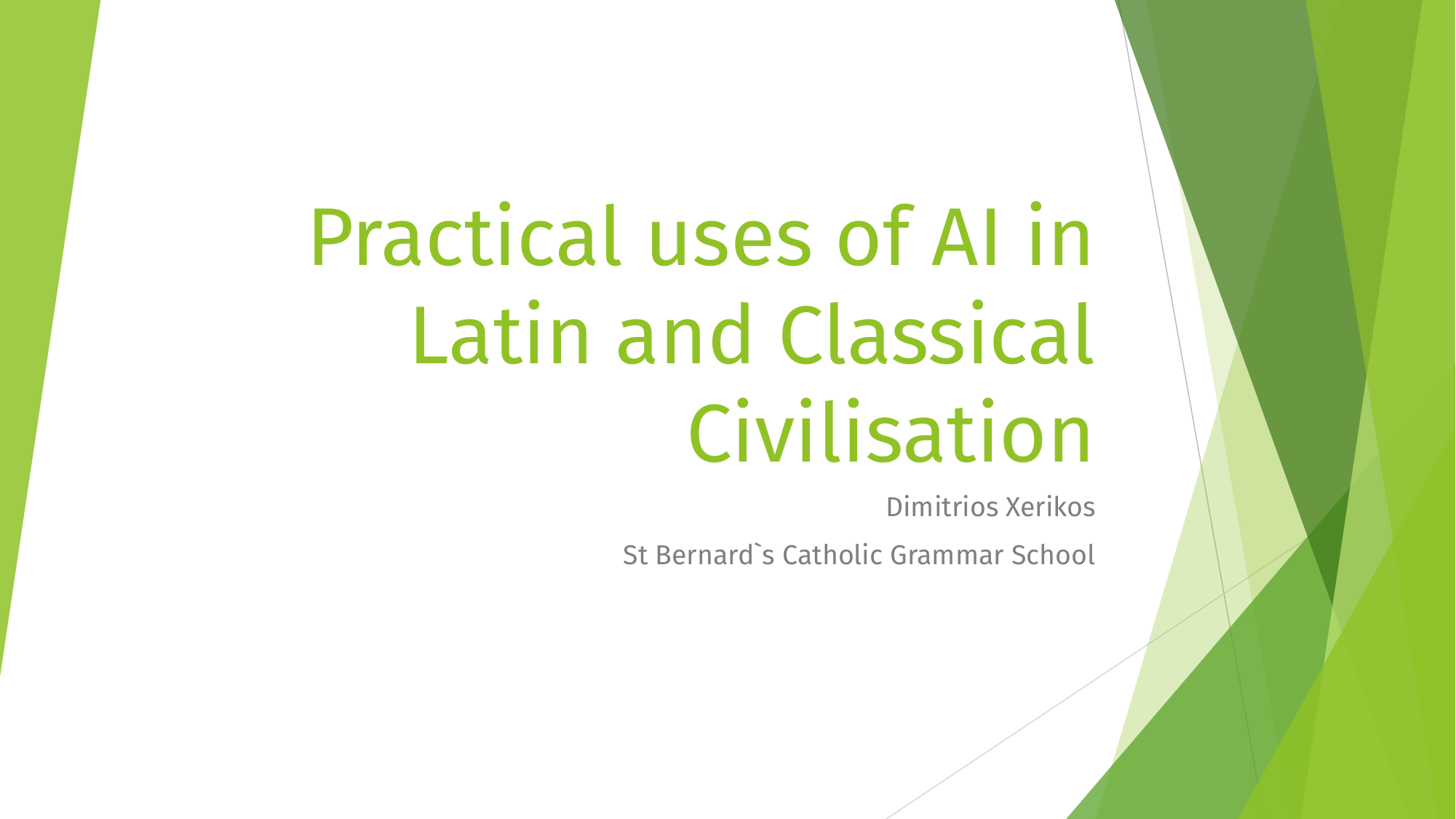

# Practical uses of AI in Latin and Classical Civilisation
Dimitrios Xerikos
St Bernard`s Catholic Grammar School